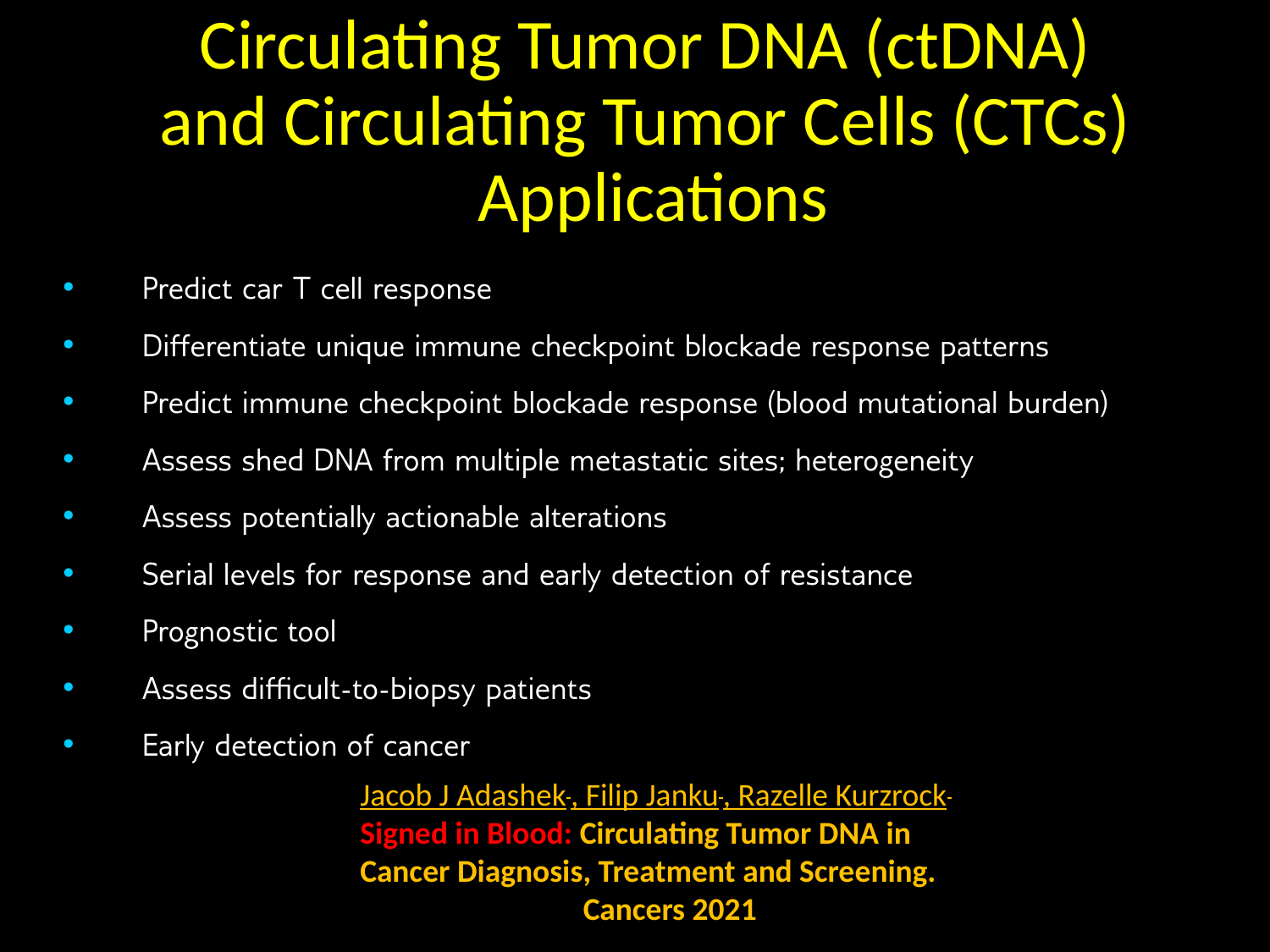

# Circulating Tumor DNA (ctDNA) and Circulating Tumor Cells (CTCs) Applications
Predict car T cell response
Differentiate unique immune checkpoint blockade response patterns
Predict immune checkpoint blockade response (blood mutational burden)
Assess shed DNA from multiple metastatic sites; heterogeneity
Assess potentially actionable alterations
Serial levels for response and early detection of resistance
Prognostic tool
Assess difficult-to-biopsy patients
Early detection of cancer
Jacob J Adashek , Filip Janku , Razelle Kurzrock
Signed in Blood: Circulating Tumor DNA in
Cancer Diagnosis, Treatment and Screening.
                               Cancers 2021